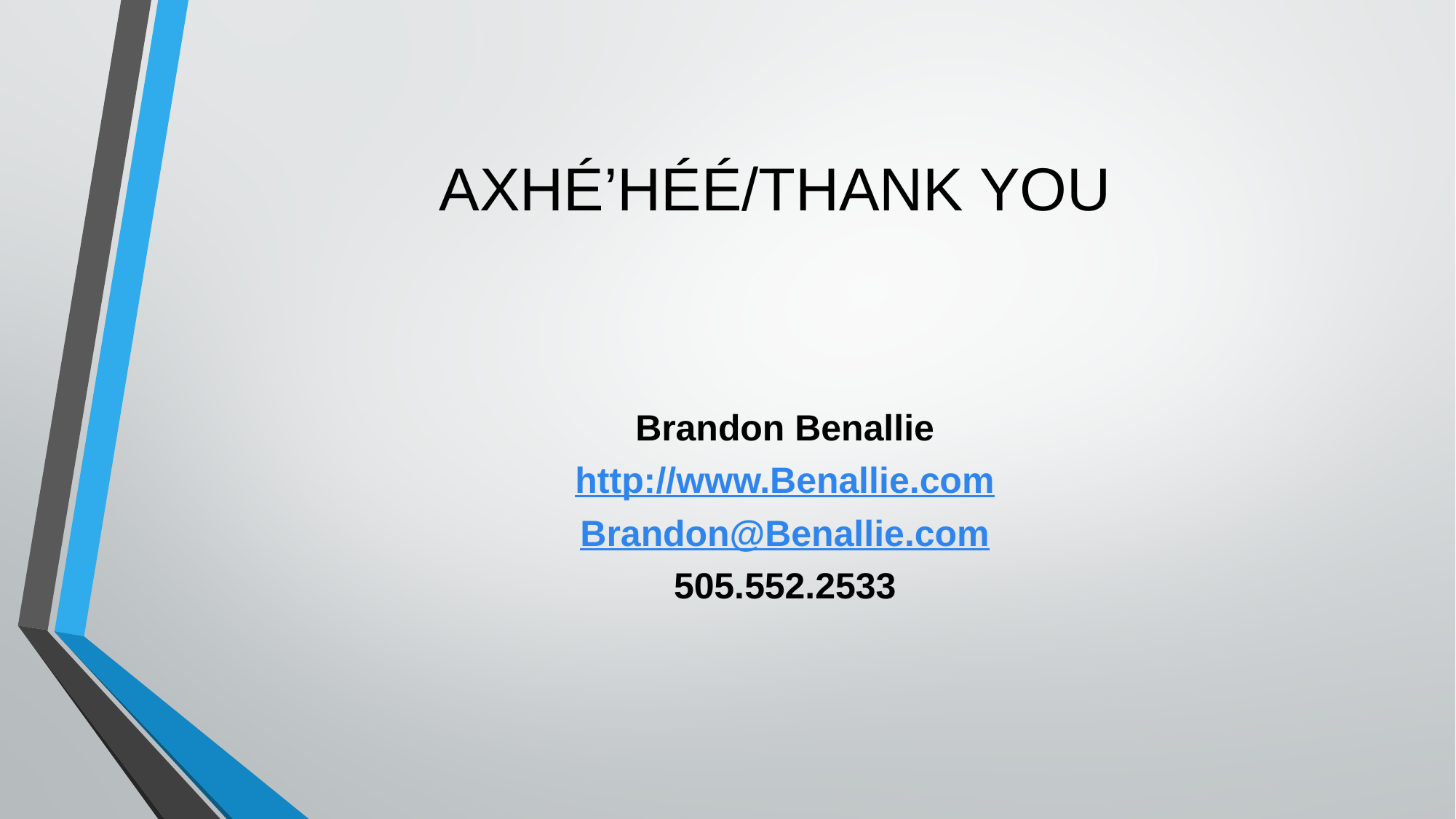

# AXHÉ’HÉÉ/THANK YOU
Brandon Benallie
http://www.Benallie.com
Brandon@Benallie.com
505.552.2533